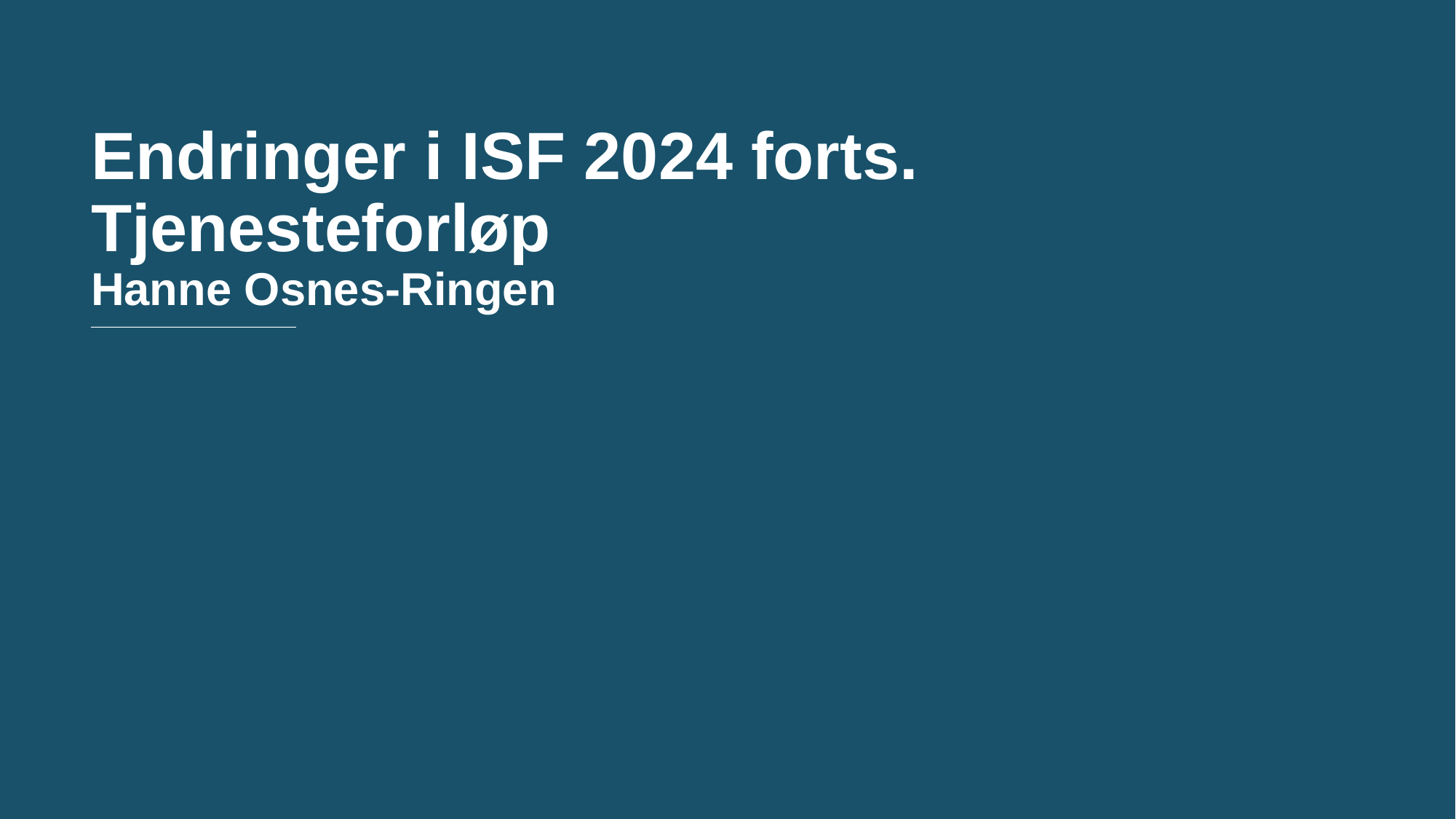

# Endringer i ISF 2024 forts. Tjenesteforløp Hanne Osnes-Ringen